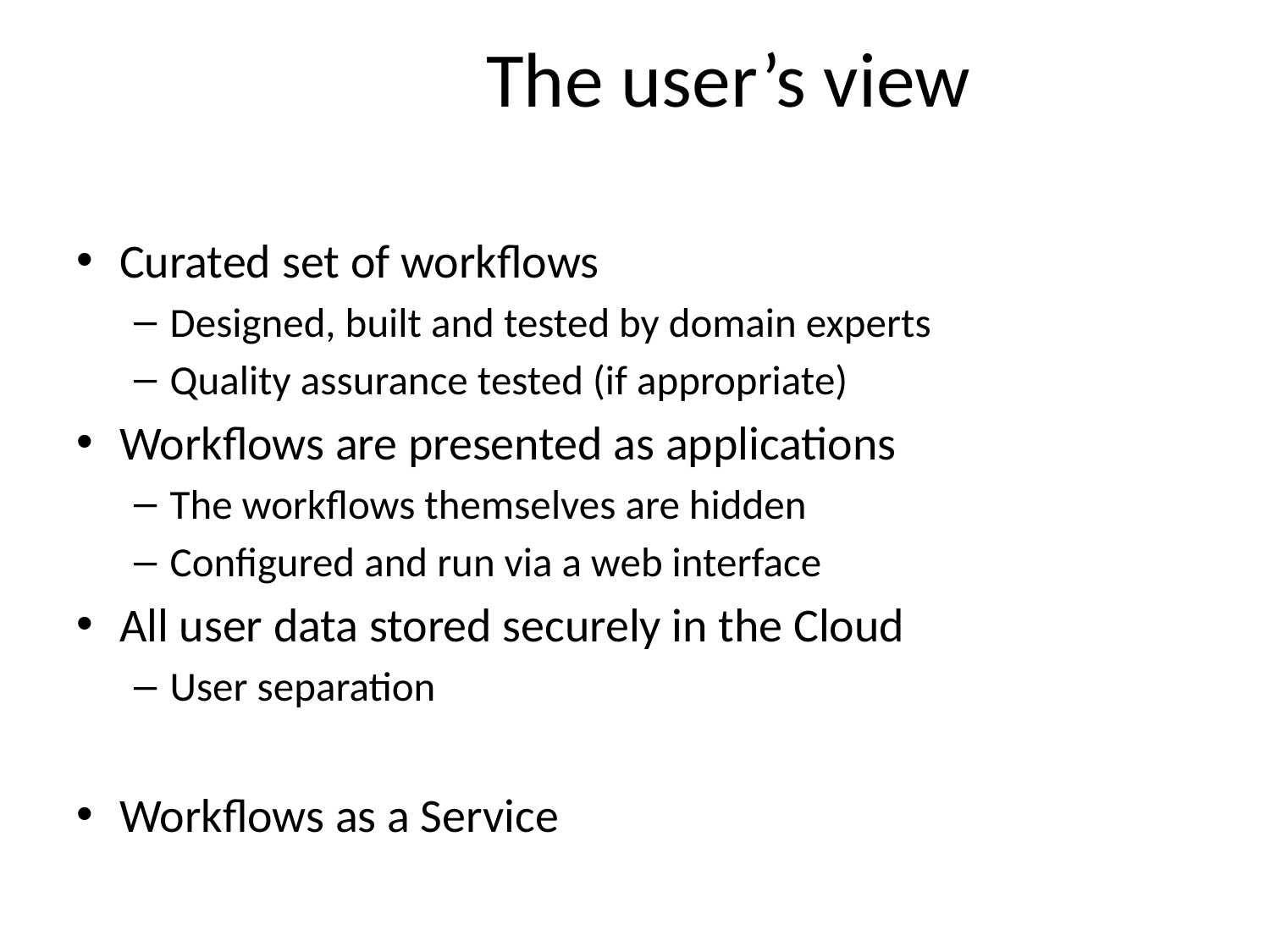

# The user’s view
Curated set of workflows
Designed, built and tested by domain experts
Quality assurance tested (if appropriate)
Workflows are presented as applications
The workflows themselves are hidden
Configured and run via a web interface
All user data stored securely in the Cloud
User separation

Workflows as a Service